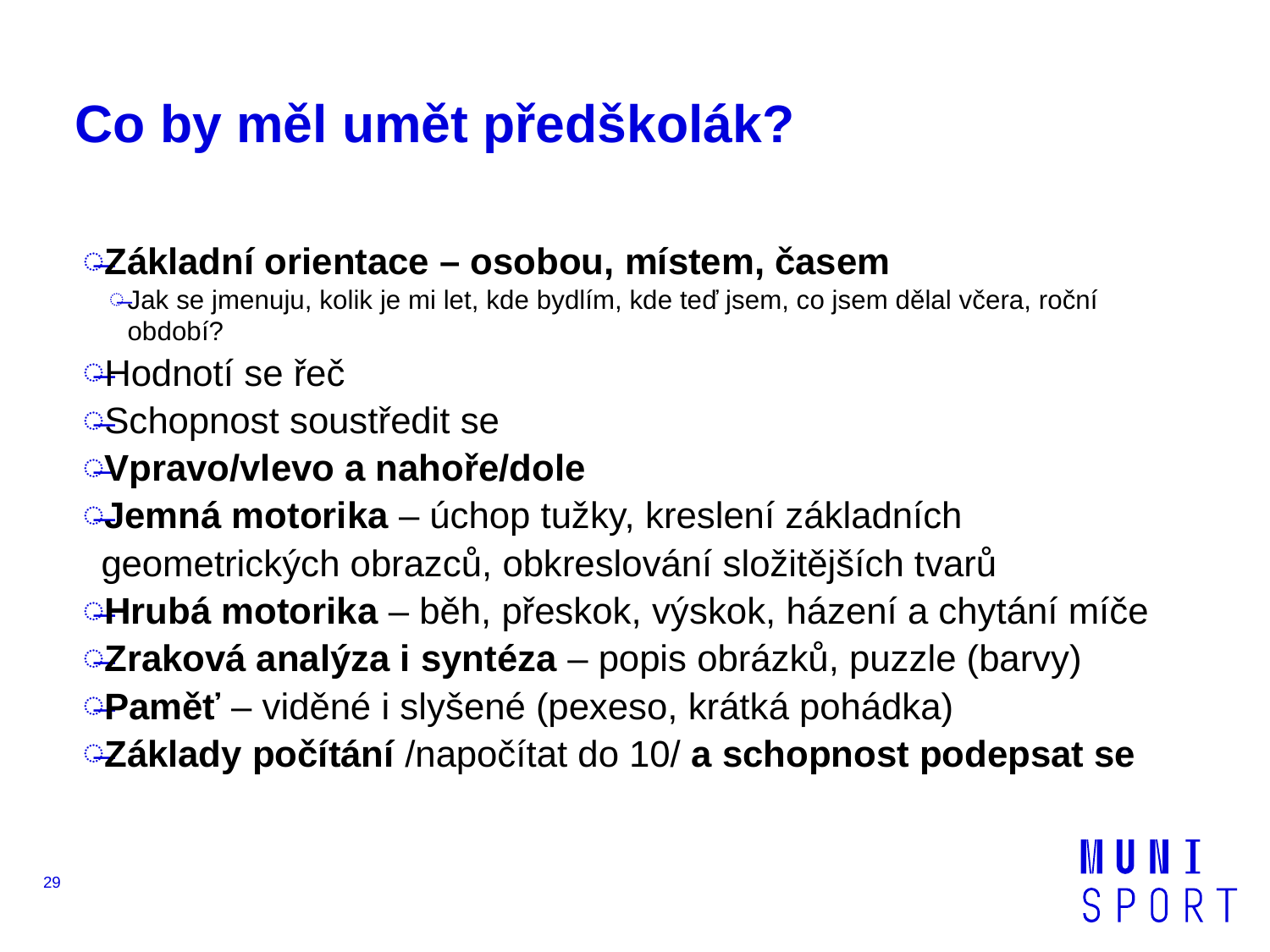

# Co by měl umět předškolák?
Základní orientace – osobou, místem, časem
Jak se jmenuju, kolik je mi let, kde bydlím, kde teď jsem, co jsem dělal včera, roční období?
Hodnotí se řeč
Schopnost soustředit se
Vpravo/vlevo a nahoře/dole
Jemná motorika – úchop tužky, kreslení základních geometrických obrazců, obkreslování složitějších tvarů
Hrubá motorika – běh, přeskok, výskok, házení a chytání míče
Zraková analýza i syntéza – popis obrázků, puzzle (barvy)
Paměť – viděné i slyšené (pexeso, krátká pohádka)
Základy počítání /napočítat do 10/ a schopnost podepsat se
29